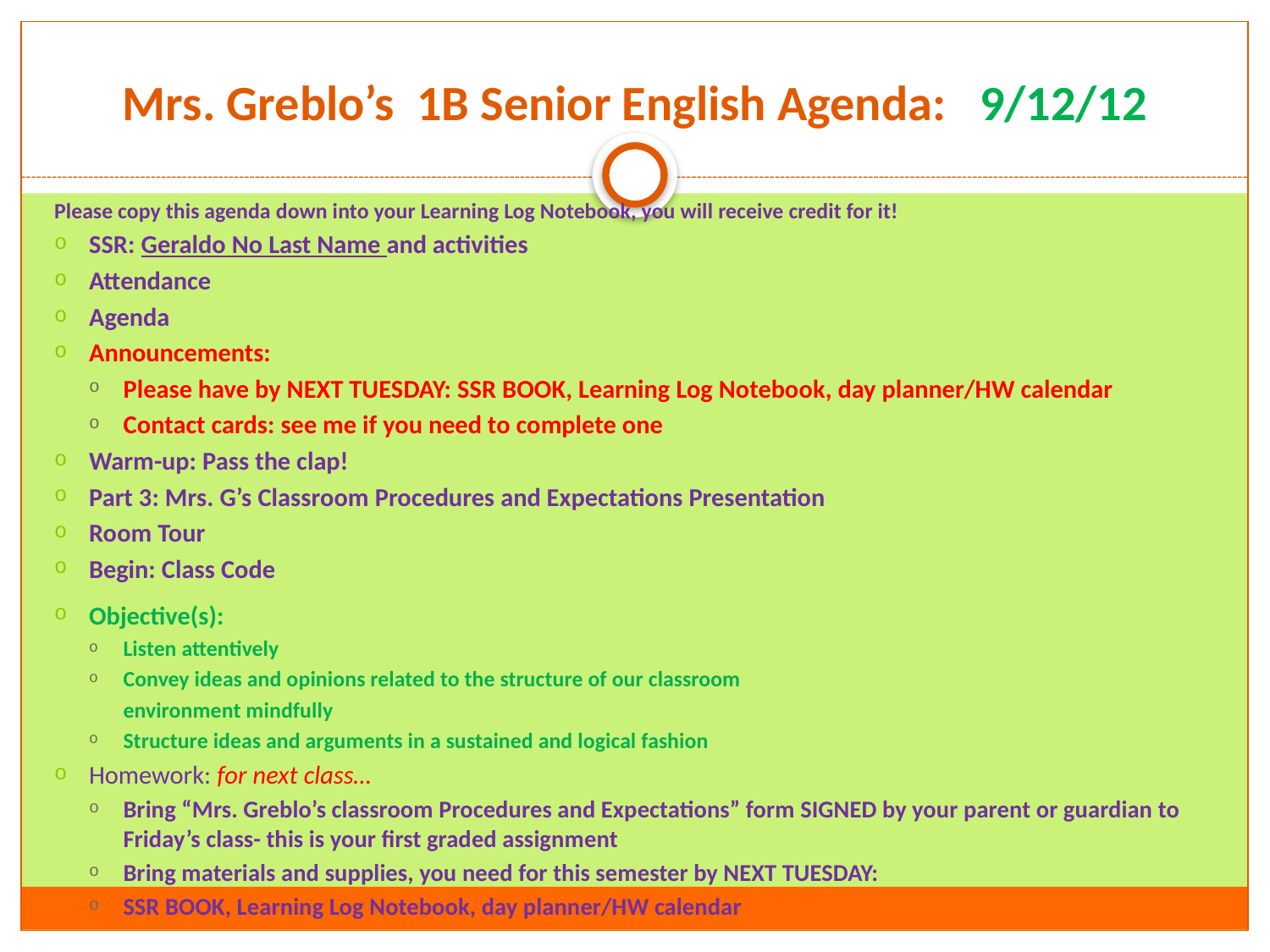

# Mrs. Greblo’s  1B Senior English Agenda:   9/12/12
Please copy this agenda down into your Learning Log Notebook, you will receive credit for it!
SSR: Geraldo No Last Name and activities
Attendance
Agenda
Announcements:
Please have by NEXT TUESDAY: SSR BOOK, Learning Log Notebook, day planner/HW calendar
Contact cards: see me if you need to complete one
Warm-up: Pass the clap!
Part 3: Mrs. G’s Classroom Procedures and Expectations Presentation
Room Tour
Begin: Class Code

Objective(s):
Listen attentively
Convey ideas and opinions related to the structure of our classroom
	environment mindfully
Structure ideas and arguments in a sustained and logical fashion
Homework: for next class…
Bring “Mrs. Greblo’s classroom Procedures and Expectations” form SIGNED by your parent or guardian to Friday’s class- this is your first graded assignment
Bring materials and supplies, you need for this semester by NEXT TUESDAY:
SSR BOOK, Learning Log Notebook, day planner/HW calendar